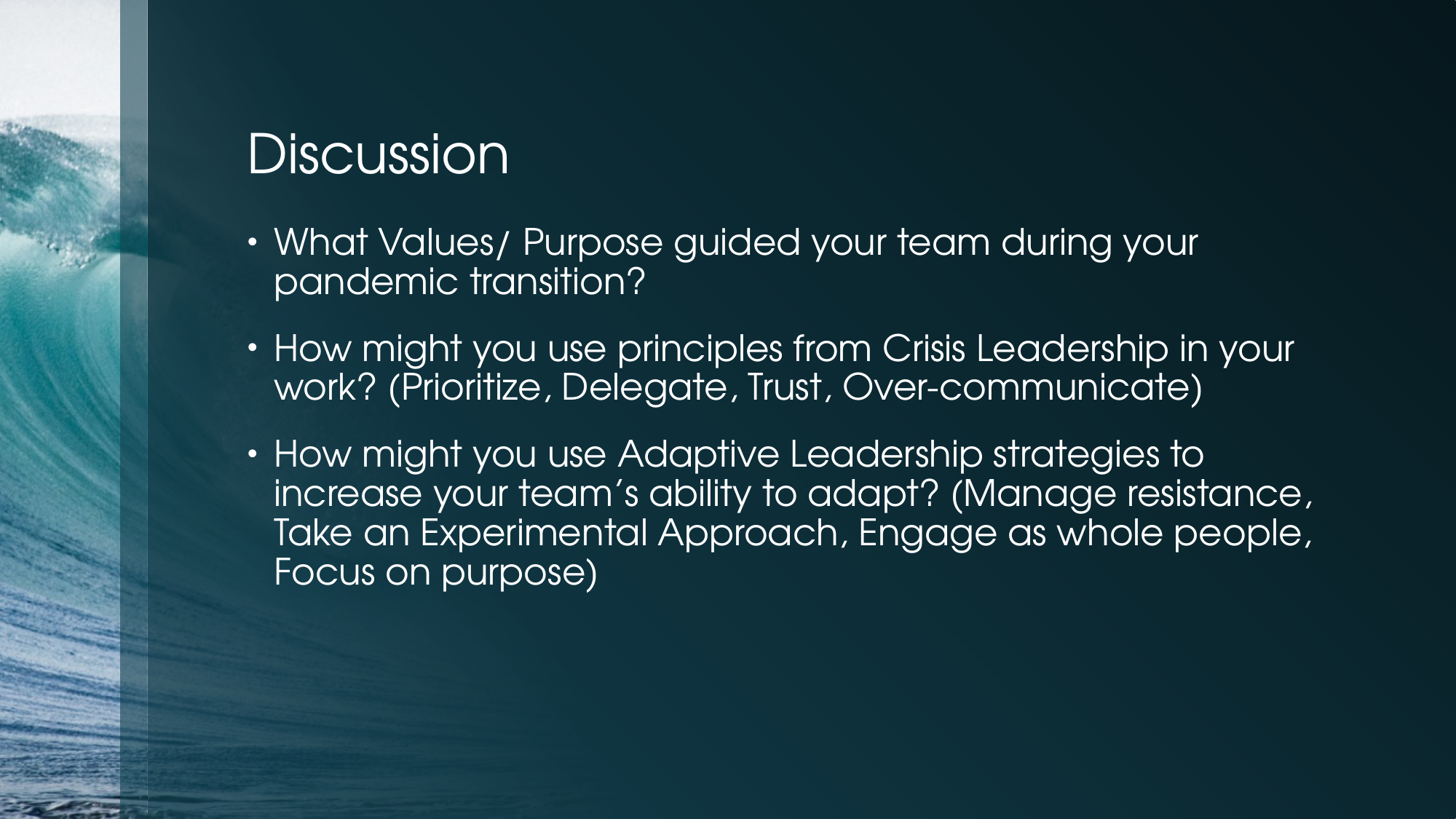

# Discussion
What Values/ Purpose guided your team during your pandemic transition?
How might you use principles from Crisis Leadership in your work? (Prioritize, Delegate, Trust, Over-communicate)
How might you use Adaptive Leadership strategies to increase your team’s ability to adapt? (Manage resistance, Take an Experimental Approach, Engage as whole people, Focus on purpose)